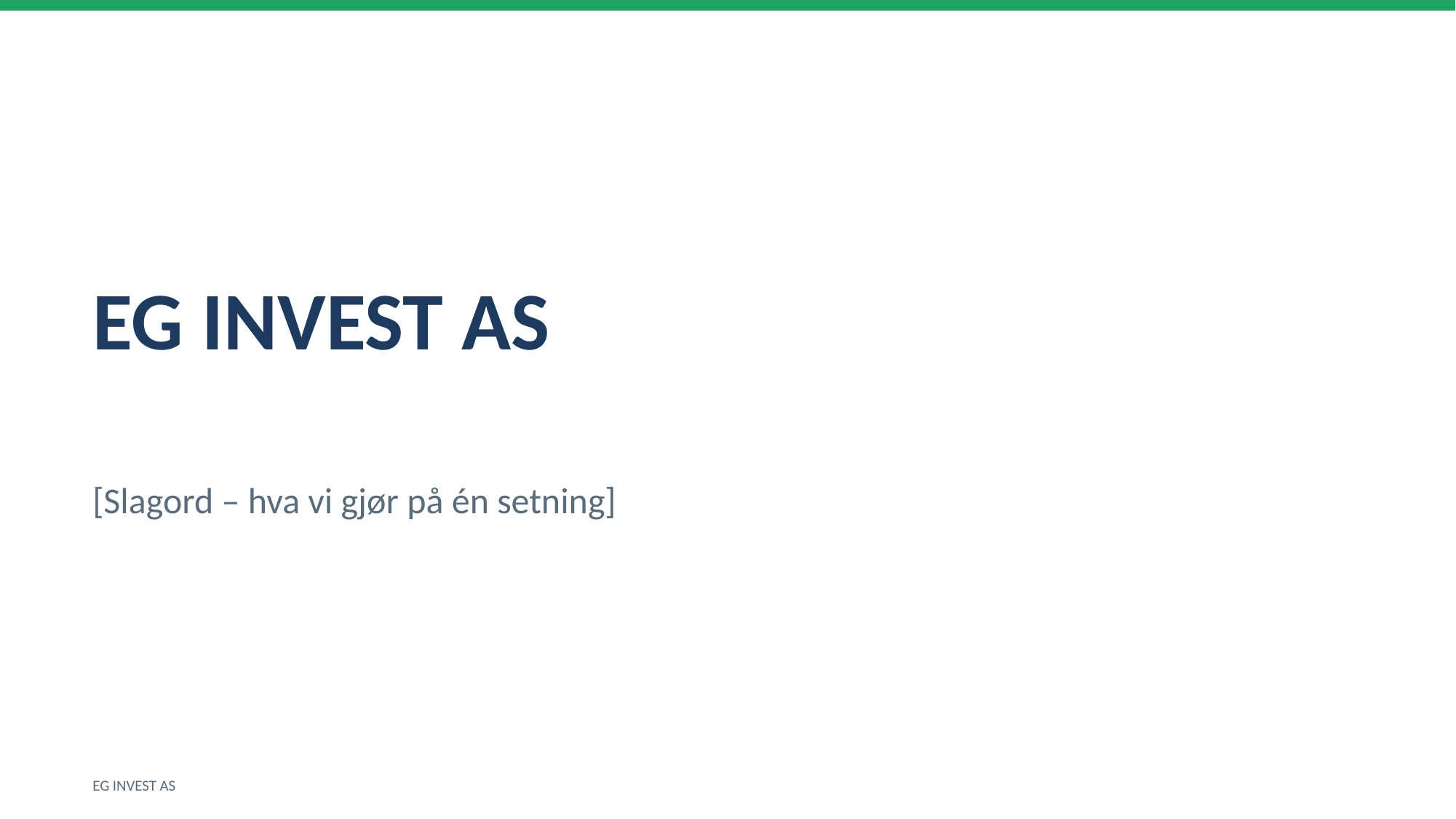

EG INVEST AS
[Slagord – hva vi gjør på én setning]
EG INVEST AS